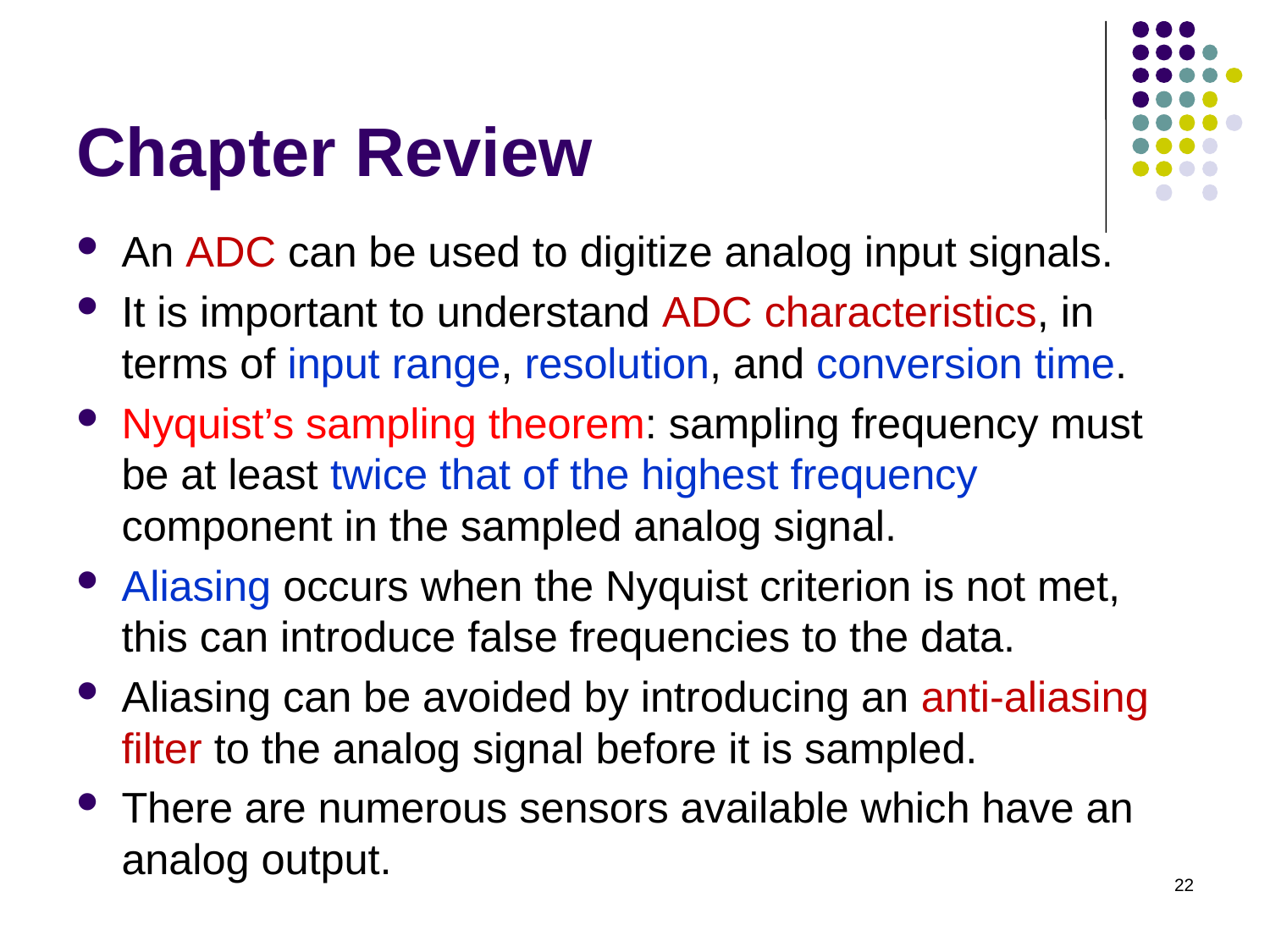

# Chapter Review
An ADC can be used to digitize analog input signals.
It is important to understand ADC characteristics, in terms of input range, resolution, and conversion time.
Nyquist’s sampling theorem: sampling frequency must be at least twice that of the highest frequency component in the sampled analog signal.
Aliasing occurs when the Nyquist criterion is not met, this can introduce false frequencies to the data.
Aliasing can be avoided by introducing an anti-aliasing filter to the analog signal before it is sampled.
There are numerous sensors available which have an analog output.
22